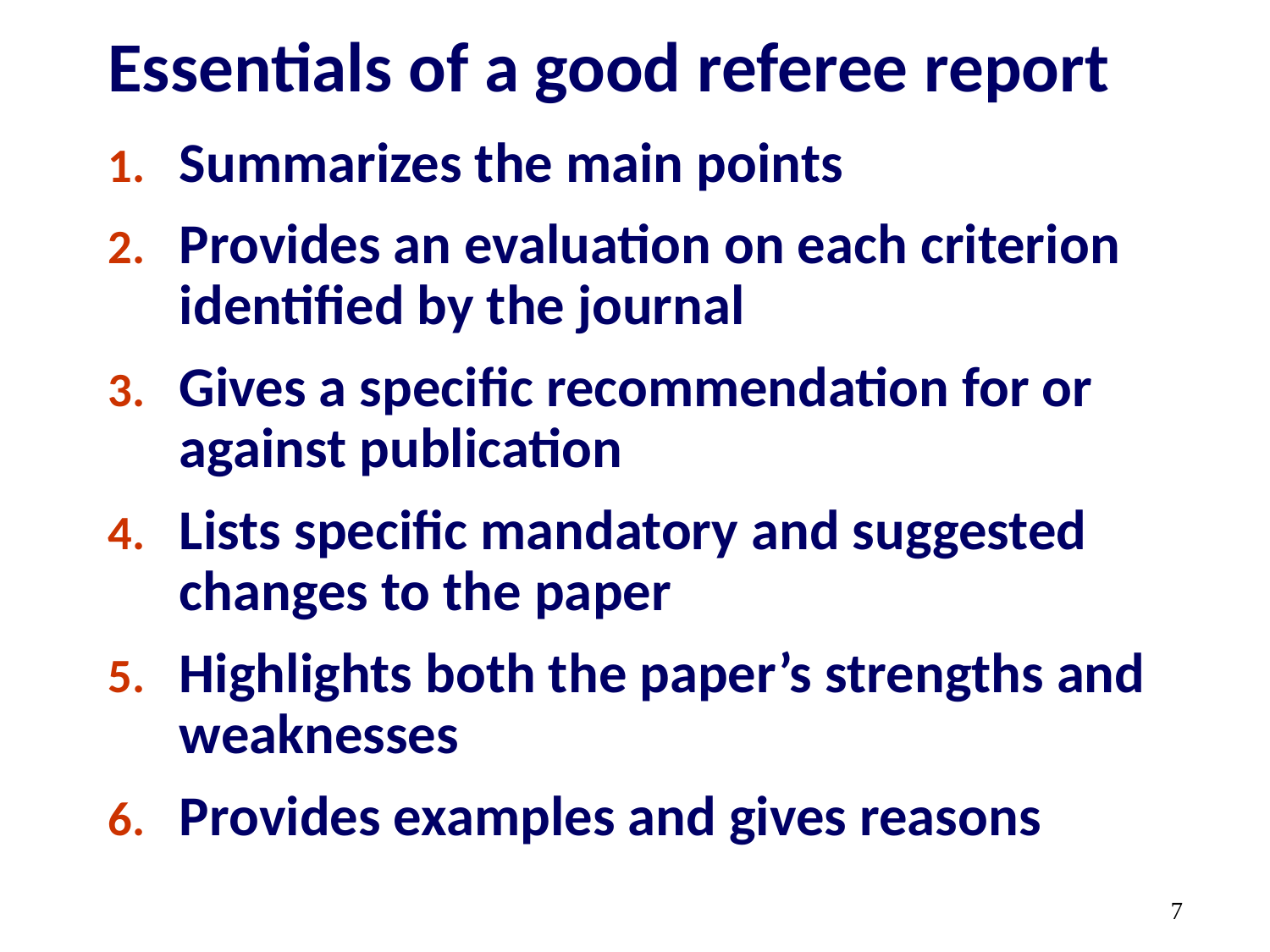

# Essentials of a good referee report
Summarizes the main points
Provides an evaluation on each criterion identified by the journal
Gives a specific recommendation for or against publication
Lists specific mandatory and suggested changes to the paper
Highlights both the paper’s strengths and weaknesses
Provides examples and gives reasons

7